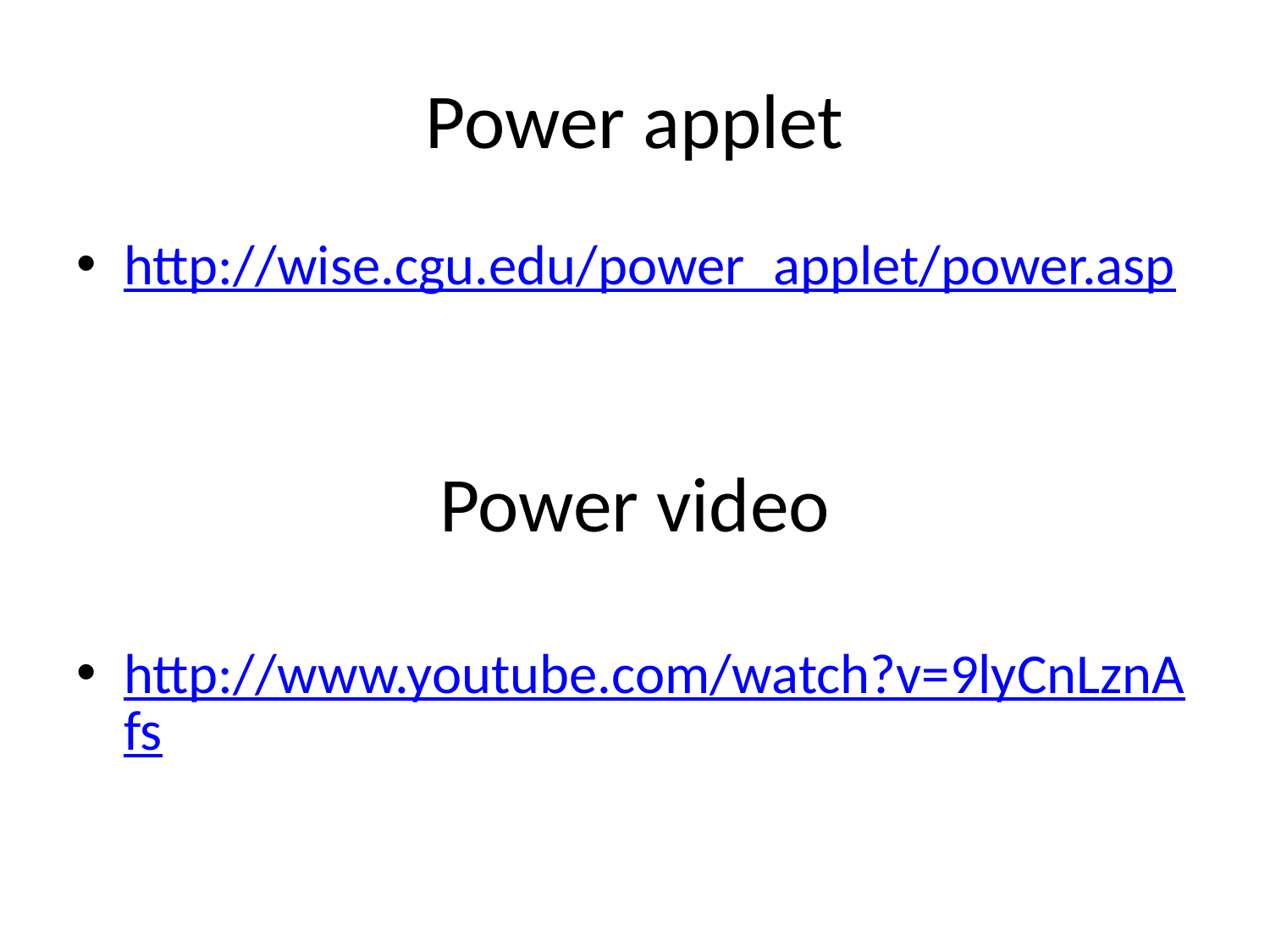

# Power applet
http://wise.cgu.edu/power_applet/power.asp

Power video

http://www.youtube.com/watch?v=9lyCnLznAfs